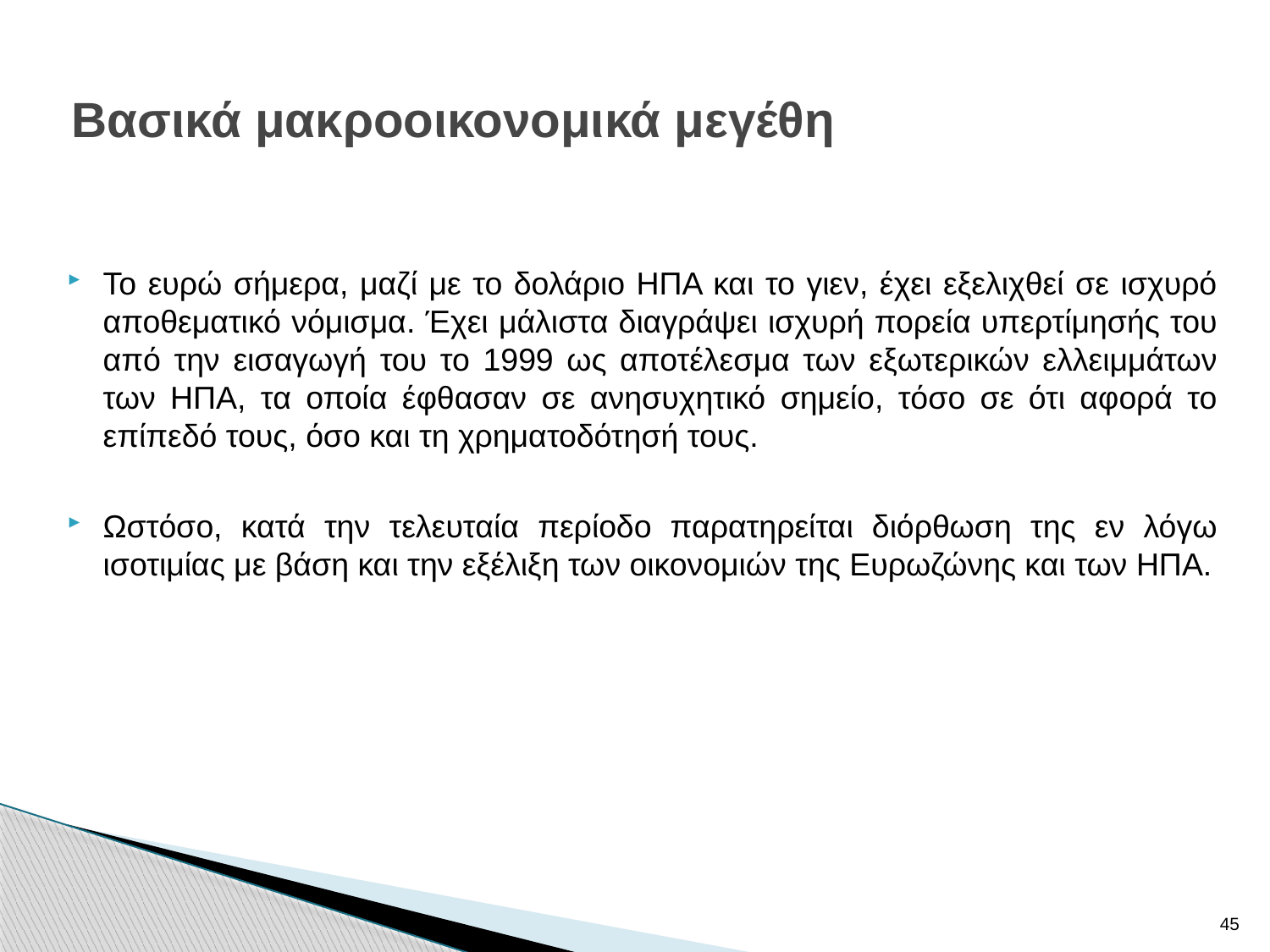

# Βασικά μακροοικονομικά μεγέθη

Το ευρώ σήμερα, μαζί με το δολάριο ΗΠΑ και το γιεν, έχει εξελιχθεί σε ισχυρό αποθεματικό νόμισμα. Έχει μάλιστα διαγράψει ισχυρή πορεία υπερτίμησής του από την εισαγωγή του το 1999 ως αποτέλεσμα των εξωτερικών ελλειμμάτων των ΗΠΑ, τα οποία έφθασαν σε ανησυχητικό σημείο, τόσο σε ότι αφορά το επίπεδό τους, όσο και τη χρηματοδότησή τους.

Ωστόσο, κατά την τελευταία περίοδο παρατηρείται διόρθωση της εν λόγω ισοτιμίας με βάση και την εξέλιξη των οικονομιών της Ευρωζώνης και των ΗΠΑ.
45